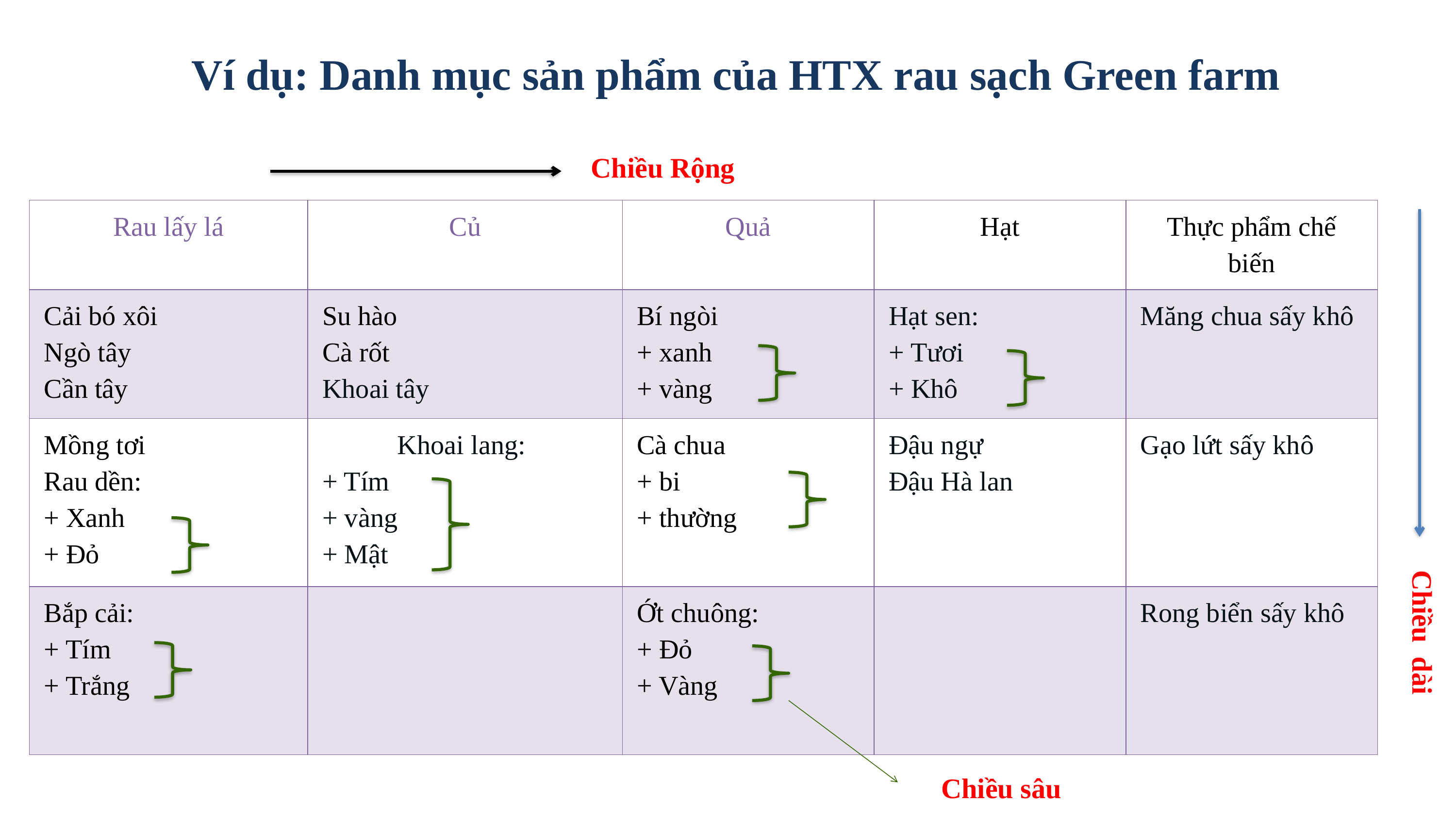

Ví dụ: Danh mục sản phẩm của HTX rau sạch Green farm
Chiều Rộng
| Rau lấy lá | Củ | Quả | Hạt | Thực phẩm chế biến |
| --- | --- | --- | --- | --- |
| Cải bó xôi Ngò tây Cần tây | Su hào Cà rốt Khoai tây | Bí ngòi + xanh + vàng | Hạt sen: + Tươi + Khô | Măng chua sấy khô |
| Mồng tơi Rau dền: + Xanh + Đỏ | Khoai lang: + Tím + vàng + Mật | Cà chua + bi + thường | Đậu ngự Đậu Hà lan | Gạo lứt sấy khô |
| Bắp cải: + Tím + Trắng |  | Ớt chuông: + Đỏ + Vàng |  | Rong biển sấy khô |

Chiều  dài

Chiều sâu